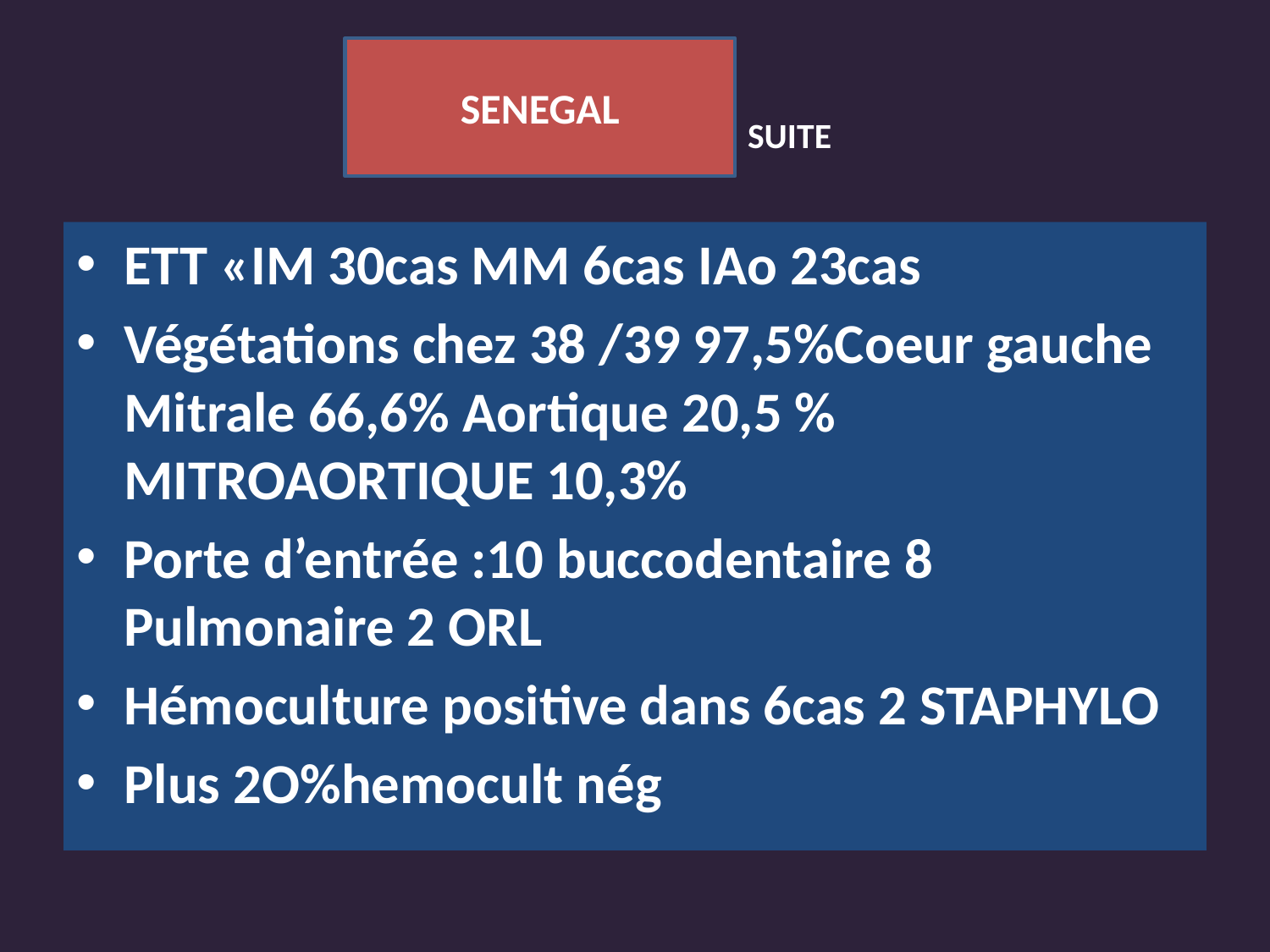

# SENEGAL SUITE
SENEGAL
ETT «IM 30cas MM 6cas IAo 23cas
Végétations chez 38 /39 97,5%Coeur gauche Mitrale 66,6% Aortique 20,5 % MITROAORTIQUE 10,3%
Porte d’entrée :10 buccodentaire 8 Pulmonaire 2 ORL
Hémoculture positive dans 6cas 2 STAPHYLO
Plus 2O%hemocult nég